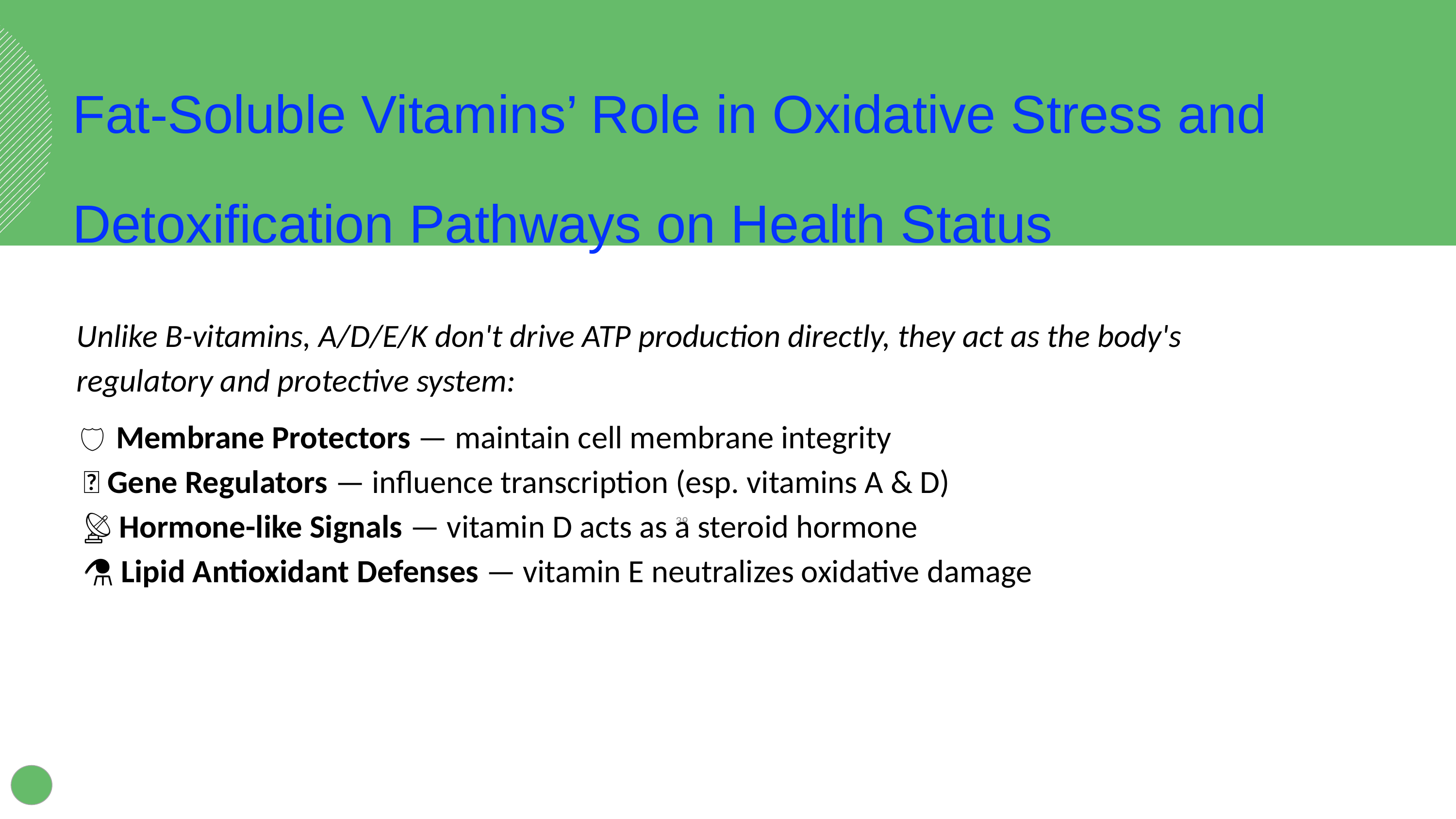

Fat-Soluble Vitamins’ Role in Oxidative Stress and Detoxification Pathways on Health Status
Unlike B-vitamins, A/D/E/K don't drive ATP production directly, they act as the body's regulatory and protective system:
🛡️ Membrane Protectors — maintain cell membrane integrity
 🧬 Gene Regulators — influence transcription (esp. vitamins A & D)
 📡 Hormone-like Signals — vitamin D acts as a steroid hormone
 ⚗️ Lipid Antioxidant Defenses — vitamin E neutralizes oxidative damage
39